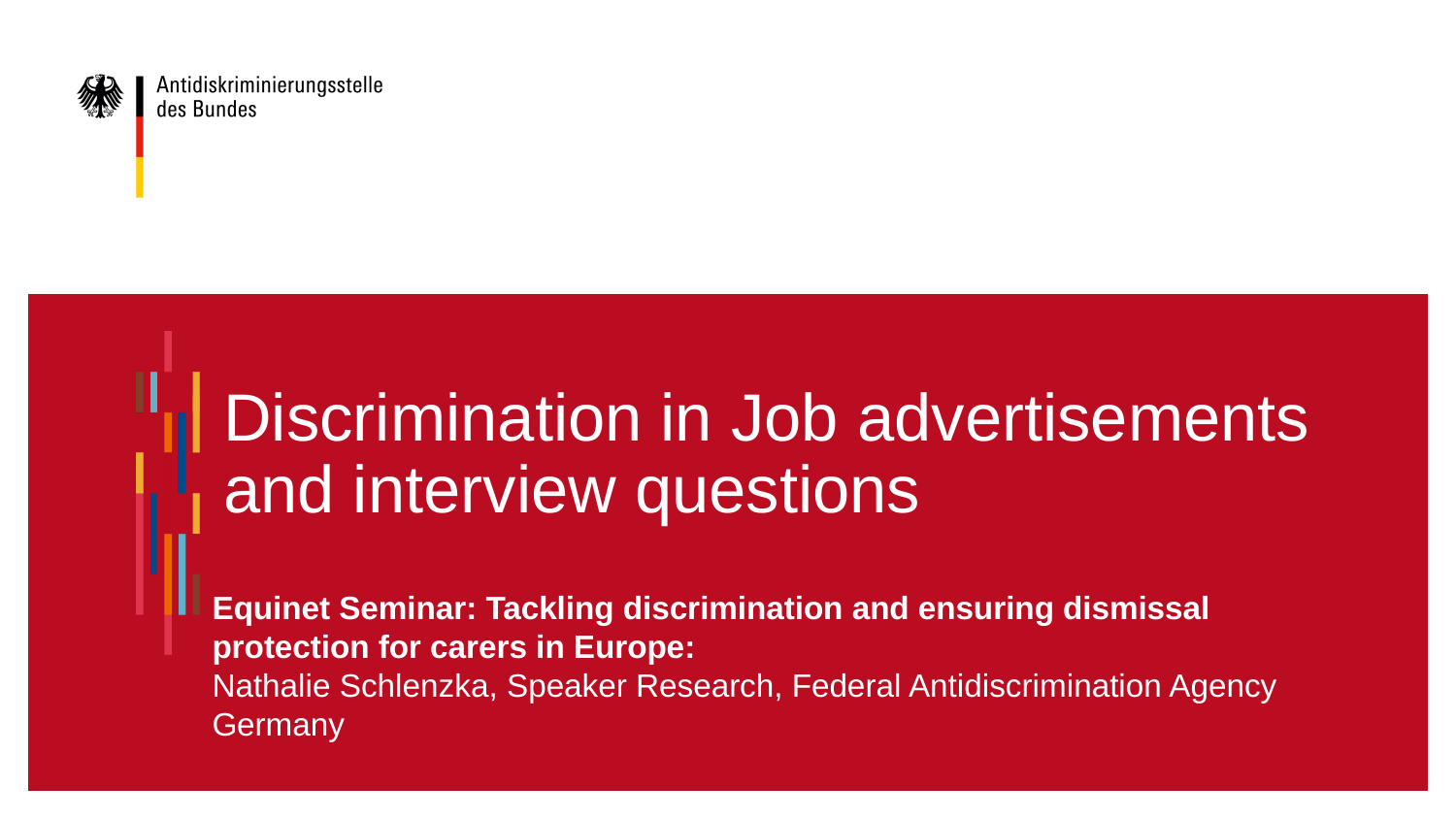

# Discrimination in Job advertisements and interview questions
Equinet Seminar: Tackling discrimination and ensuring dismissal protection for carers in Europe:
Nathalie Schlenzka, Speaker Research, Federal Antidiscrimination Agency Germany